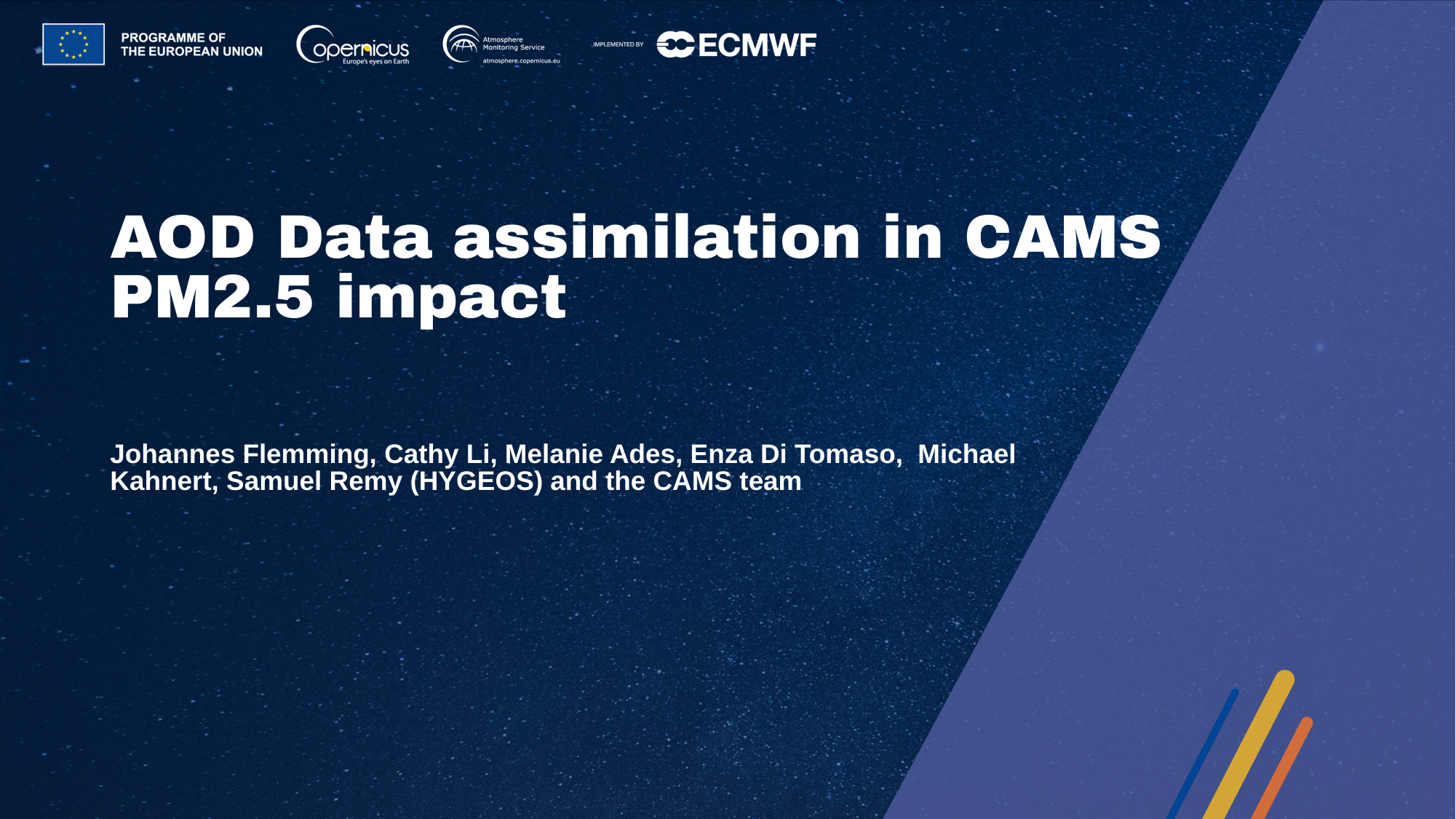

# AOD Data assimilation in CAMS PM2.5 impact
Johannes Flemming, Cathy Li, Melanie Ades, Enza Di Tomaso,  Michael Kahnert, Samuel Remy (HYGEOS) and the CAMS team